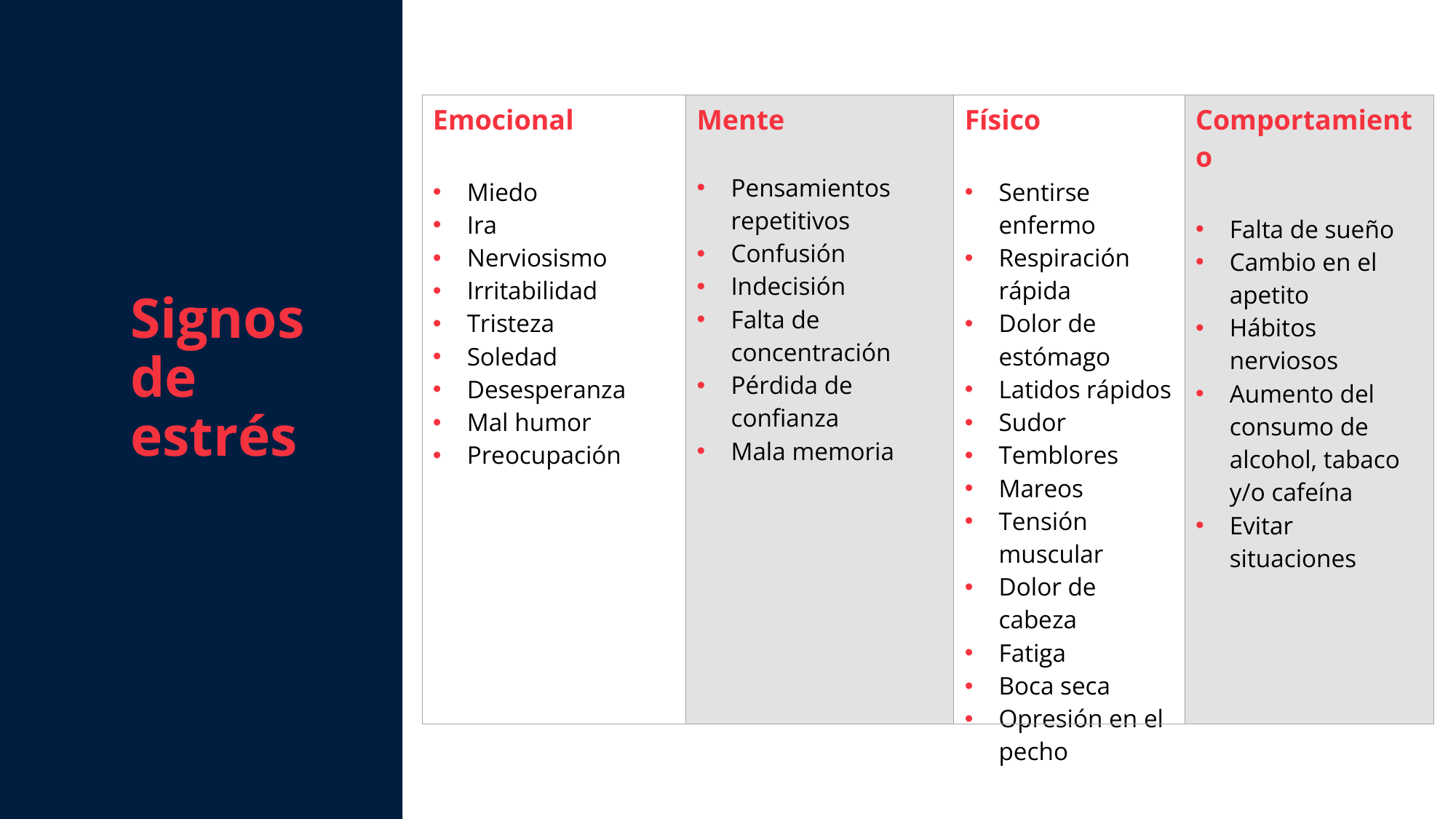

| Emocional Miedo Ira Nerviosismo Irritabilidad Tristeza Soledad Desesperanza Mal humor Preocupación | Mente Pensamientos repetitivos Confusión Indecisión Falta de concentración Pérdida de confianza Mala memoria | Físico Sentirse enfermo Respiración rápida Dolor de estómago Latidos rápidos Sudor Temblores Mareos Tensión muscular Dolor de cabeza Fatiga Boca seca Opresión en el pecho | Comportamiento Falta de sueño Cambio en el apetito Hábitos nerviosos Aumento del consumo de alcohol, tabaco y/o cafeína Evitar situaciones |
| --- | --- | --- | --- |
Signos de estrés
Trastorno de estrés postraumático (TEPT)
Es una enfermedad de salud mental que se desencadena por un acontecimiento aterrador, ya sea experimentándolo o presenciándolo.

Desarrollado a partir de una catástrofe natural, conflictos armados, agresiones físicas y abusos, accidentes.